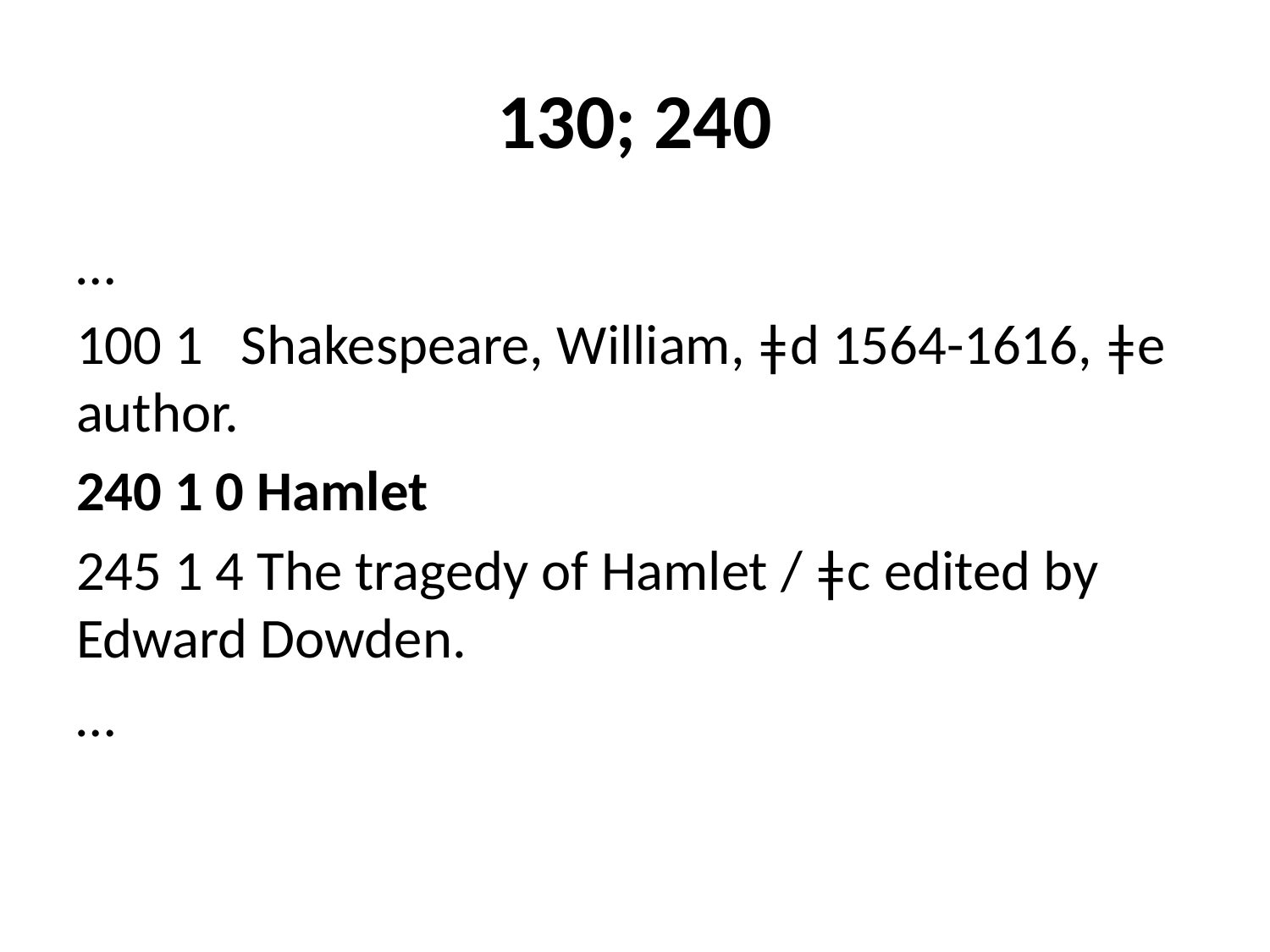

# 130; 240
…
100 1   Shakespeare, William, ǂd 1564-1616, ǂe author.
240 1 0 Hamlet
245 1 4 The tragedy of Hamlet / ǂc edited by Edward Dowden.
…